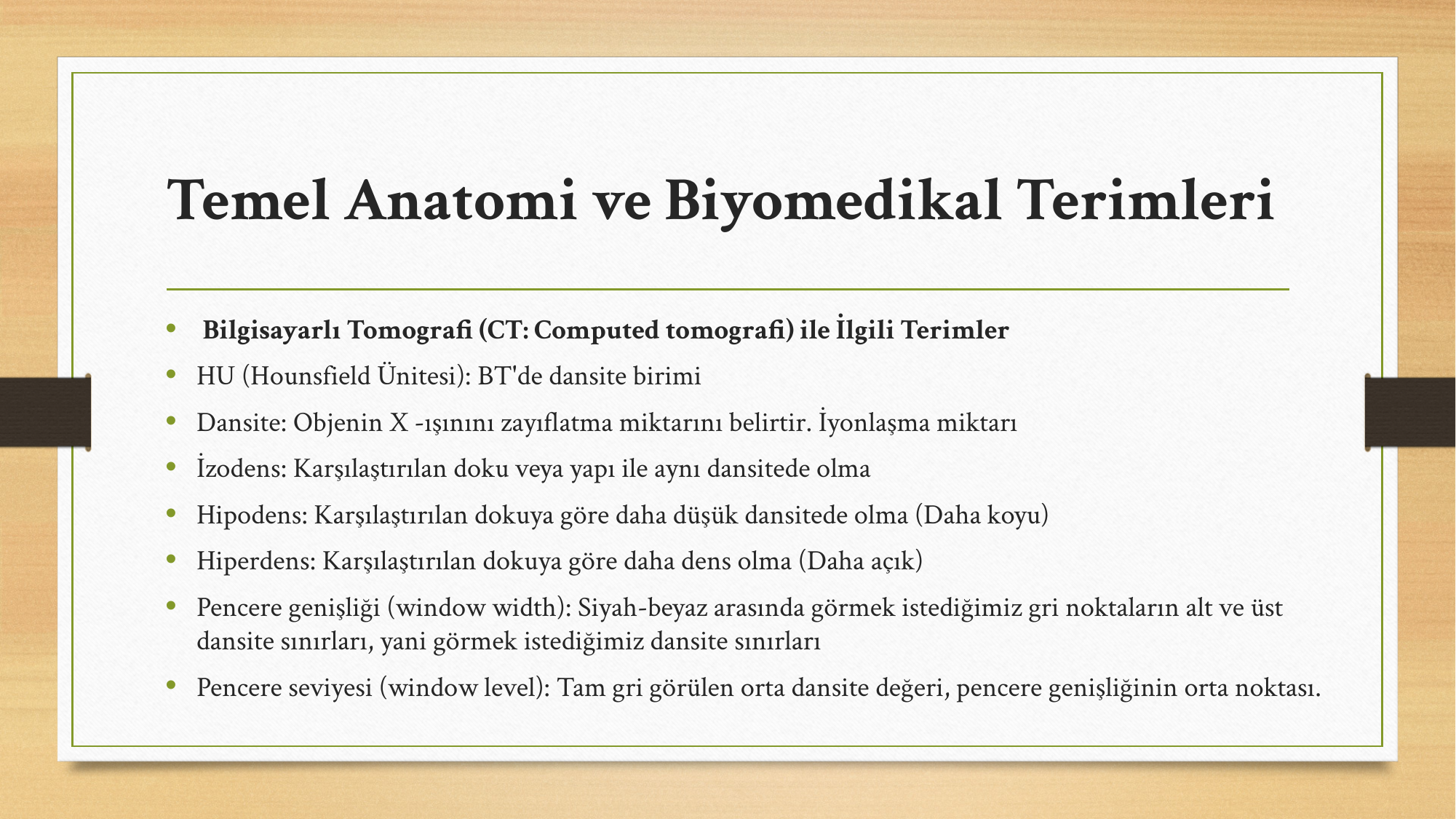

# Temel Anatomi ve Biyomedikal Terimleri
 Bilgisayarlı Tomografi (CT: Computed tomografi) ile İlgili Terimler
HU (Hounsfield Ünitesi): BT'de dansite birimi
Dansite: Objenin X -ışınını zayıflatma miktarını belirtir. İyonlaşma miktarı
İzodens: Karşılaştırılan doku veya yapı ile aynı dansitede olma
Hipodens: Karşılaştırılan dokuya göre daha düşük dansitede olma (Daha koyu)
Hiperdens: Karşılaştırılan dokuya göre daha dens olma (Daha açık)
Pencere genişliği (window width): Siyah-beyaz arasında görmek istediğimiz gri noktaların alt ve üst dansite sınırları, yani görmek istediğimiz dansite sınırları
Pencere seviyesi (window level): Tam gri görülen orta dansite değeri, pencere genişliğinin orta noktası.